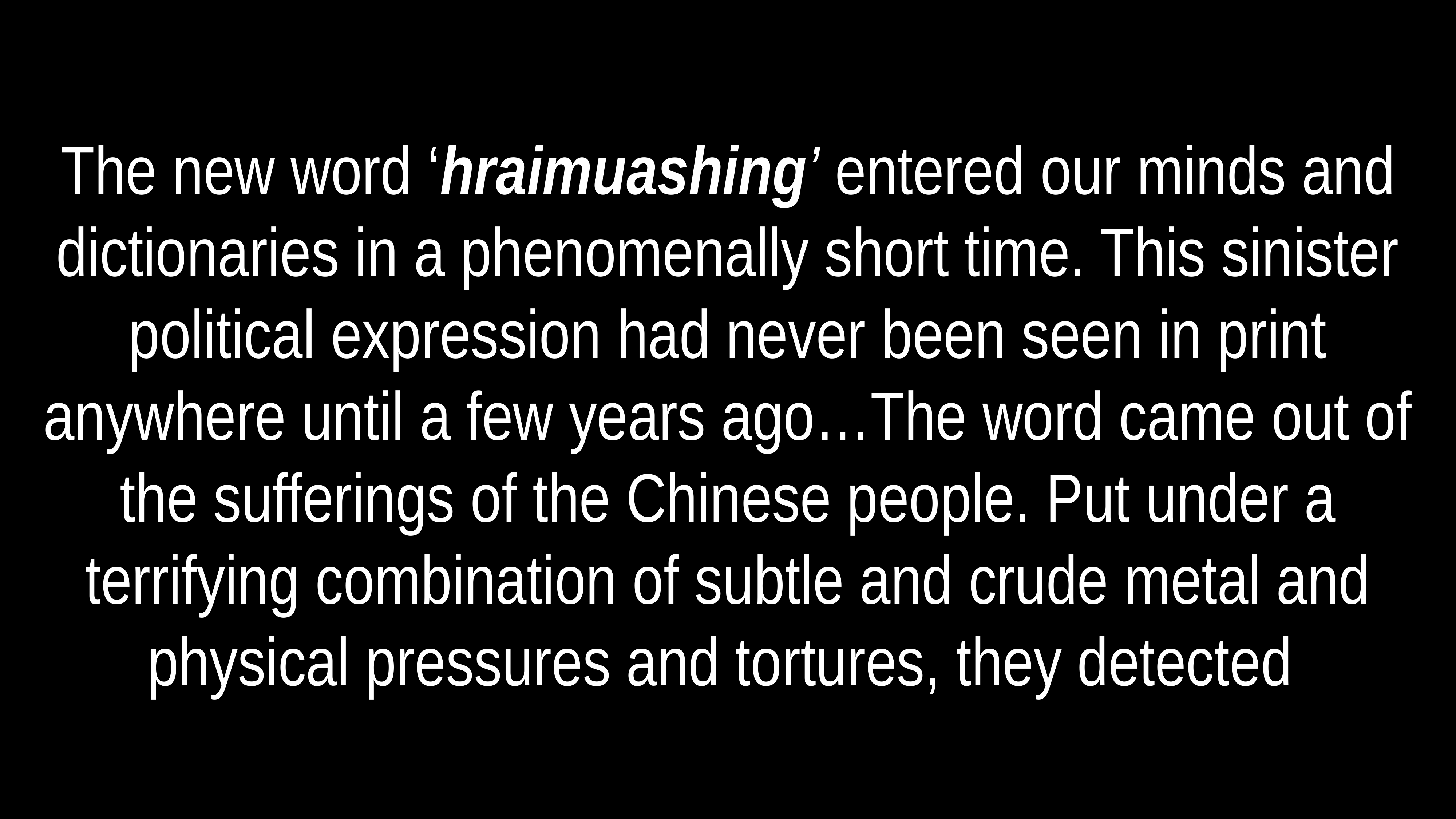

# The new word ‘hraimuashing’ entered our minds and dictionaries in a phenomenally short time. This sinister political expression had never been seen in print anywhere until a few years ago…The word came out of the sufferings of the Chinese people. Put under a terrifying combination of subtle and crude metal and physical pressures and tortures, they detected